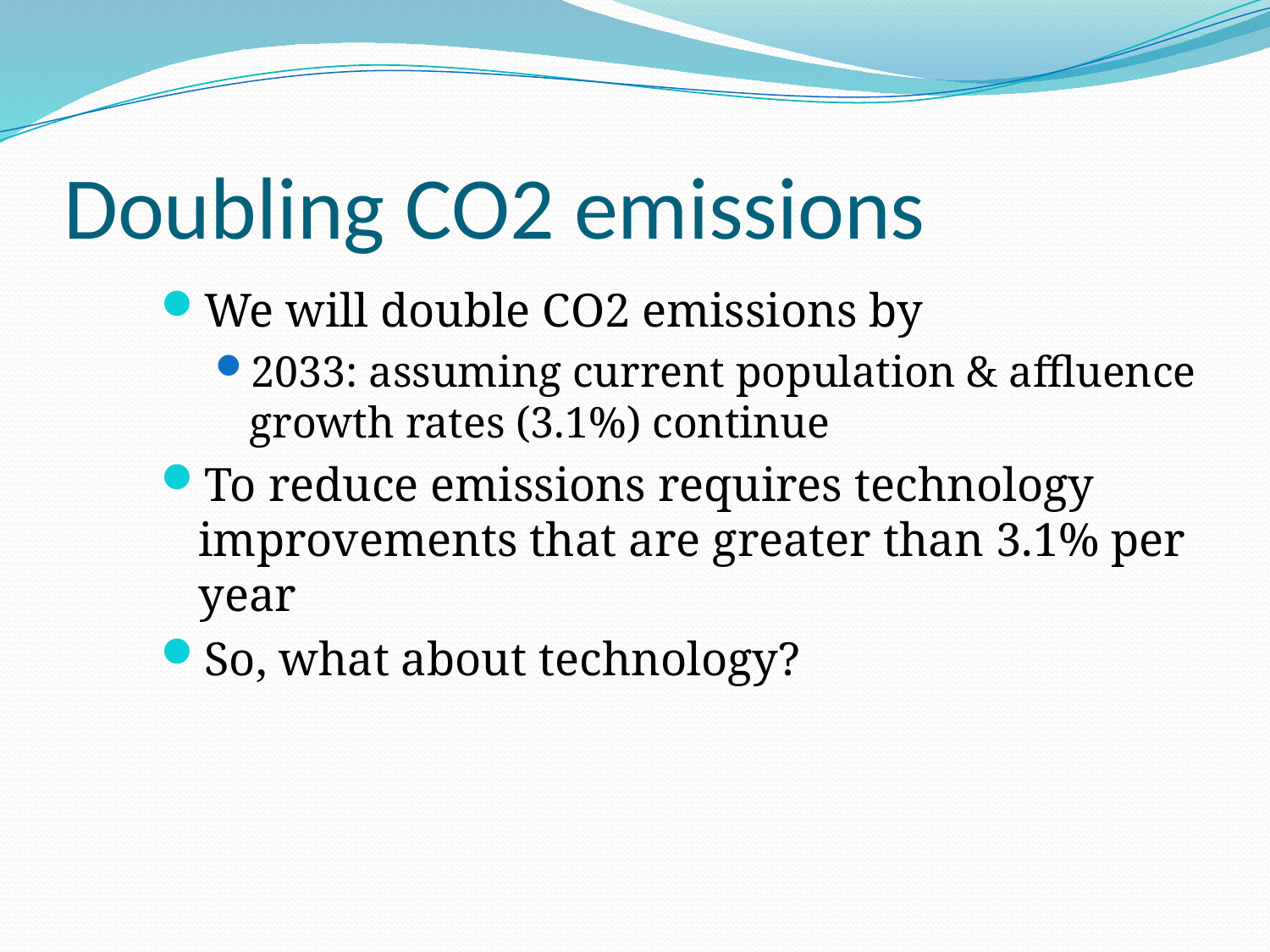

# Doubling CO2 emissions
We will double CO2 emissions by
2033: assuming current population & affluence growth rates (3.1%) continue
To reduce emissions requires technology improvements that are greater than 3.1% per year
So, what about technology?